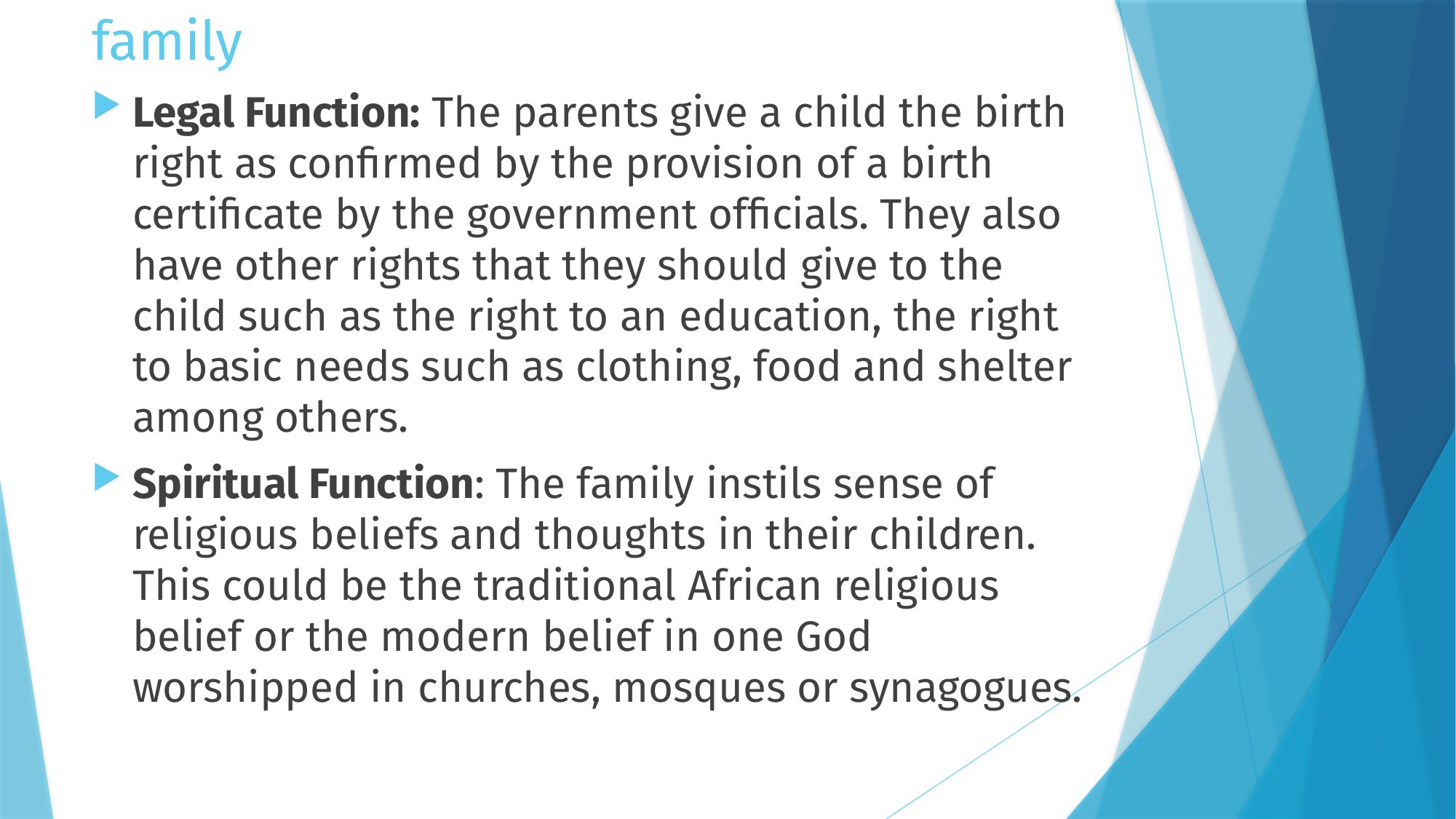

# family
Legal Function: The parents give a child the birth right as confirmed by the provision of a birth certificate by the government officials. They also have other rights that they should give to the child such as the right to an education, the right to basic needs such as clothing, food and shelter among others.
Spiritual Function: The family instils sense of religious beliefs and thoughts in their children. This could be the traditional African religious belief or the modern belief in one God worshipped in churches, mosques or synagogues.